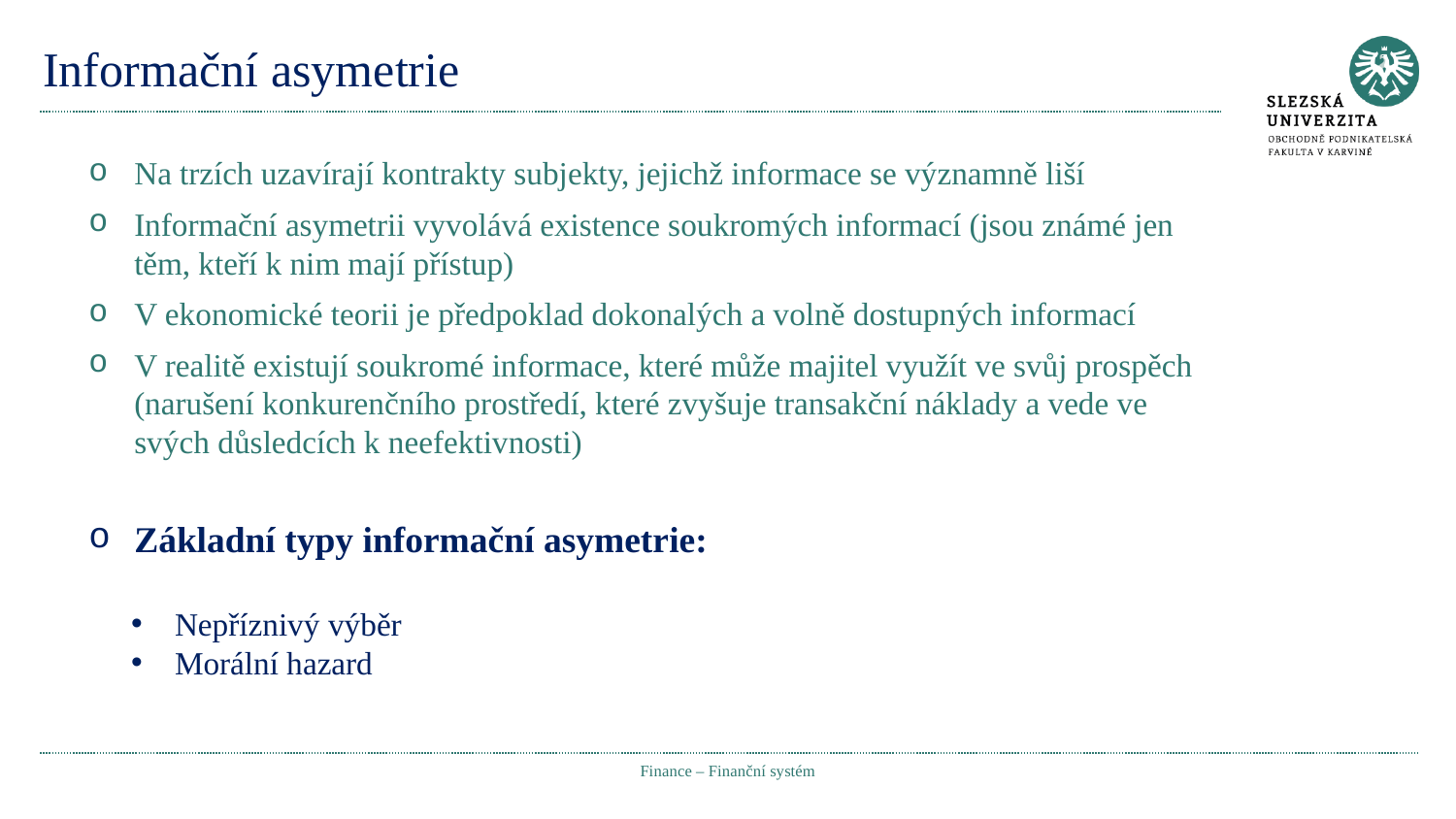

# Informační asymetrie
Na trzích uzavírají kontrakty subjekty, jejichž informace se významně liší
Informační asymetrii vyvolává existence soukromých informací (jsou známé jen těm, kteří k nim mají přístup)
V ekonomické teorii je předpoklad dokonalých a volně dostupných informací
V realitě existují soukromé informace, které může majitel využít ve svůj prospěch (narušení konkurenčního prostředí, které zvyšuje transakční náklady a vede ve svých důsledcích k neefektivnosti)

Základní typy informační asymetrie:

Nepříznivý výběr
Morální hazard
Finance – Finanční systém